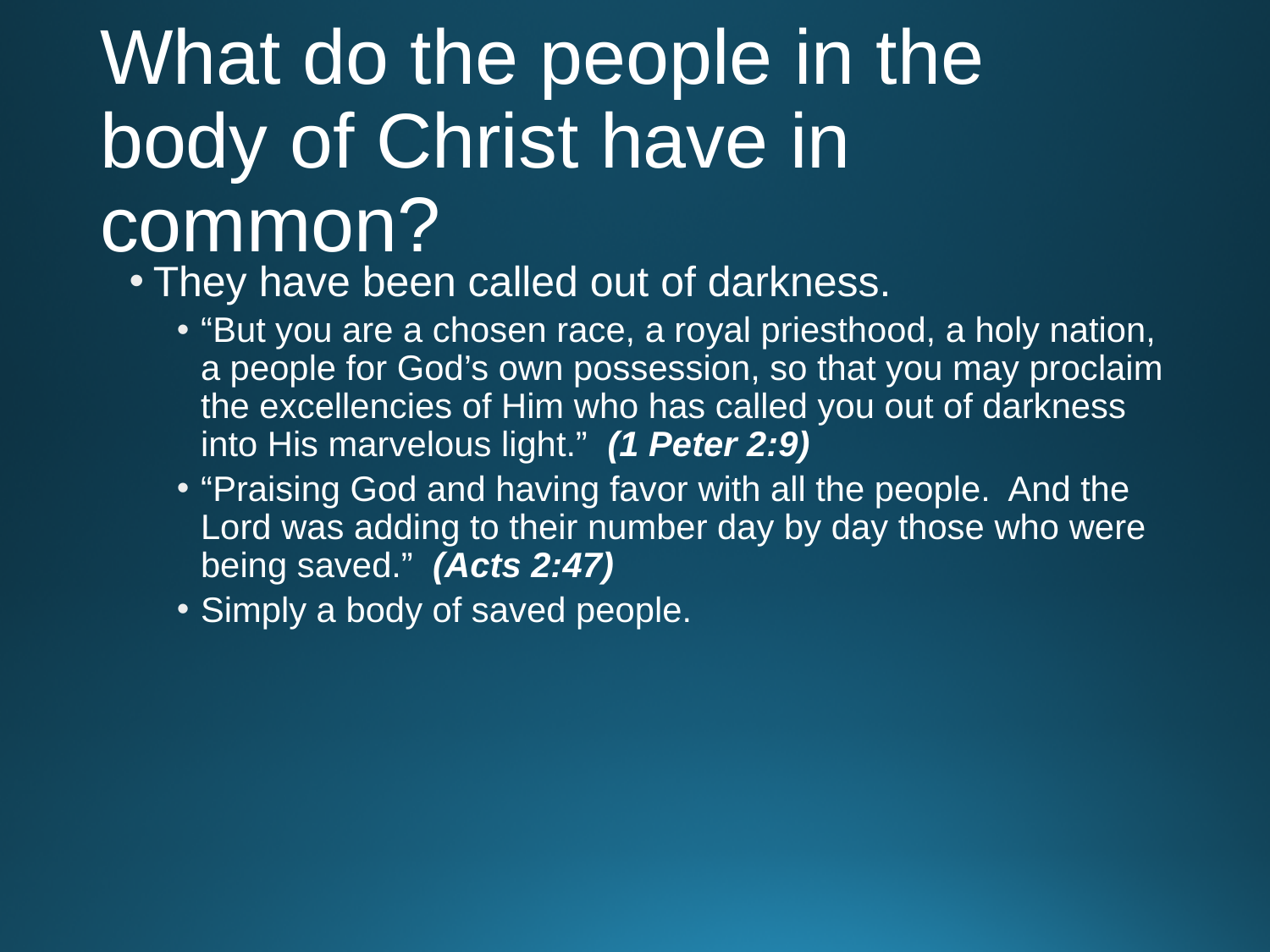

# What do the people in the body of Christ have in common?
They have been called out of darkness.
“But you are a chosen race, a royal priesthood, a holy nation, a people for God’s own possession, so that you may proclaim the excellencies of Him who has called you out of darkness into His marvelous light.”  (1 Peter 2:9)
“Praising God and having favor with all the people.  And the Lord was adding to their number day by day those who were being saved.”  (Acts 2:47)
Simply a body of saved people.